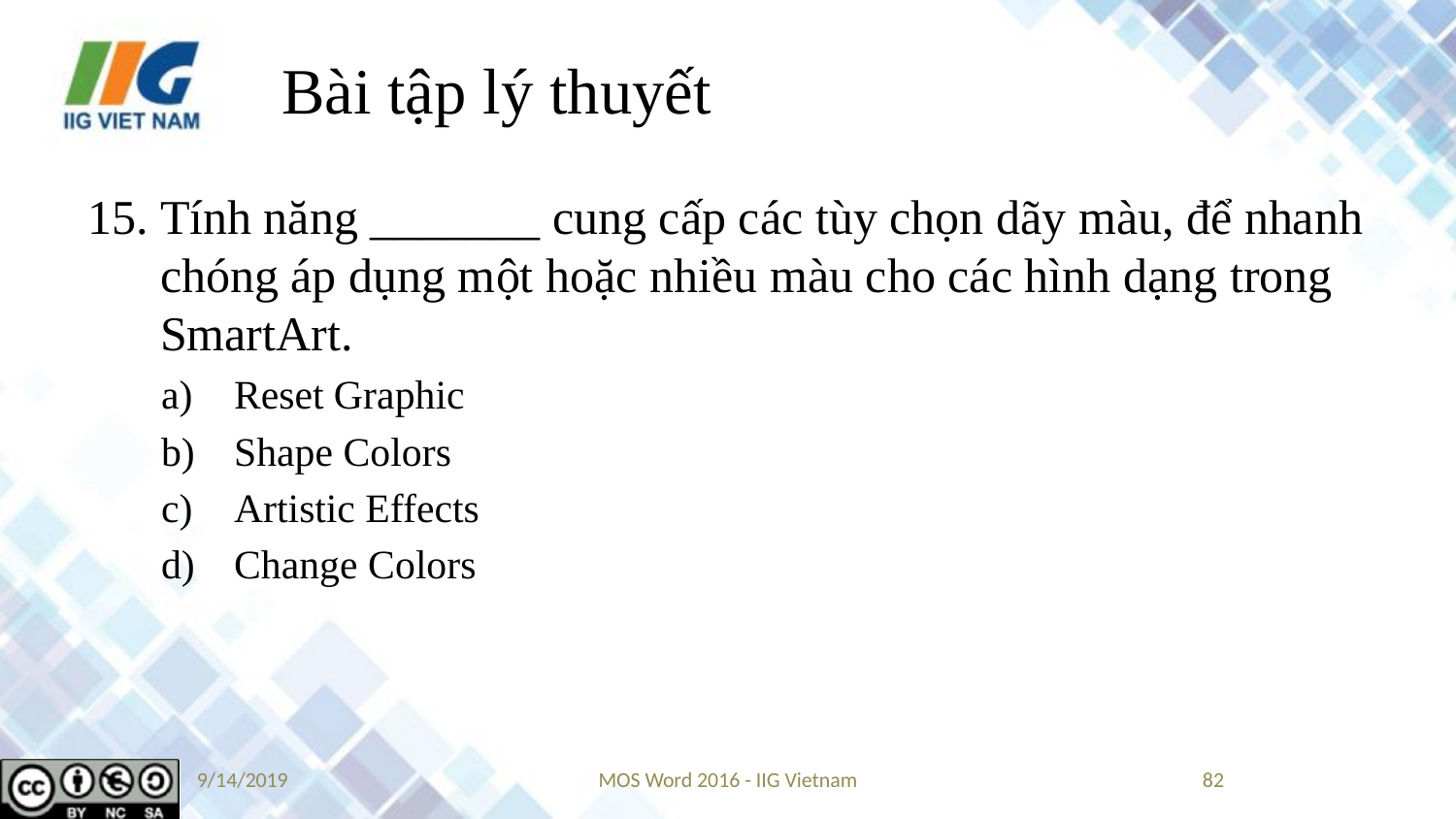

# Bài tập lý thuyết
Tính năng _______ cung cấp các tùy chọn dãy màu, để nhanh chóng áp dụng một hoặc nhiều màu cho các hình dạng trong SmartArt.
Reset Graphic
Shape Colors
Artistic Effects
Change Colors
9/14/2019
MOS Word 2016 - IIG Vietnam
82